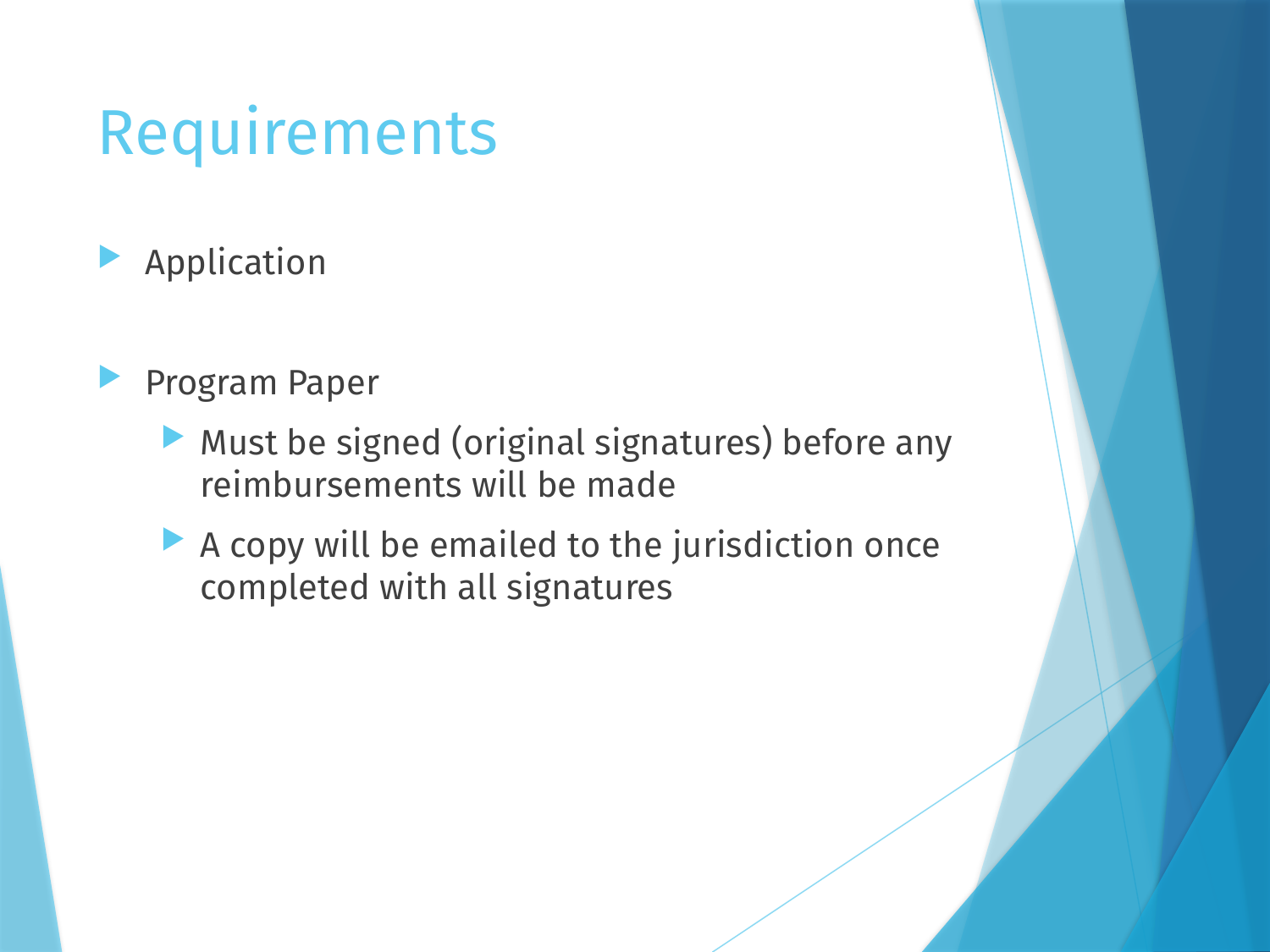

# Requirements
Application

Program Paper
Must be signed (original signatures) before any reimbursements will be made
A copy will be emailed to the jurisdiction once completed with all signatures